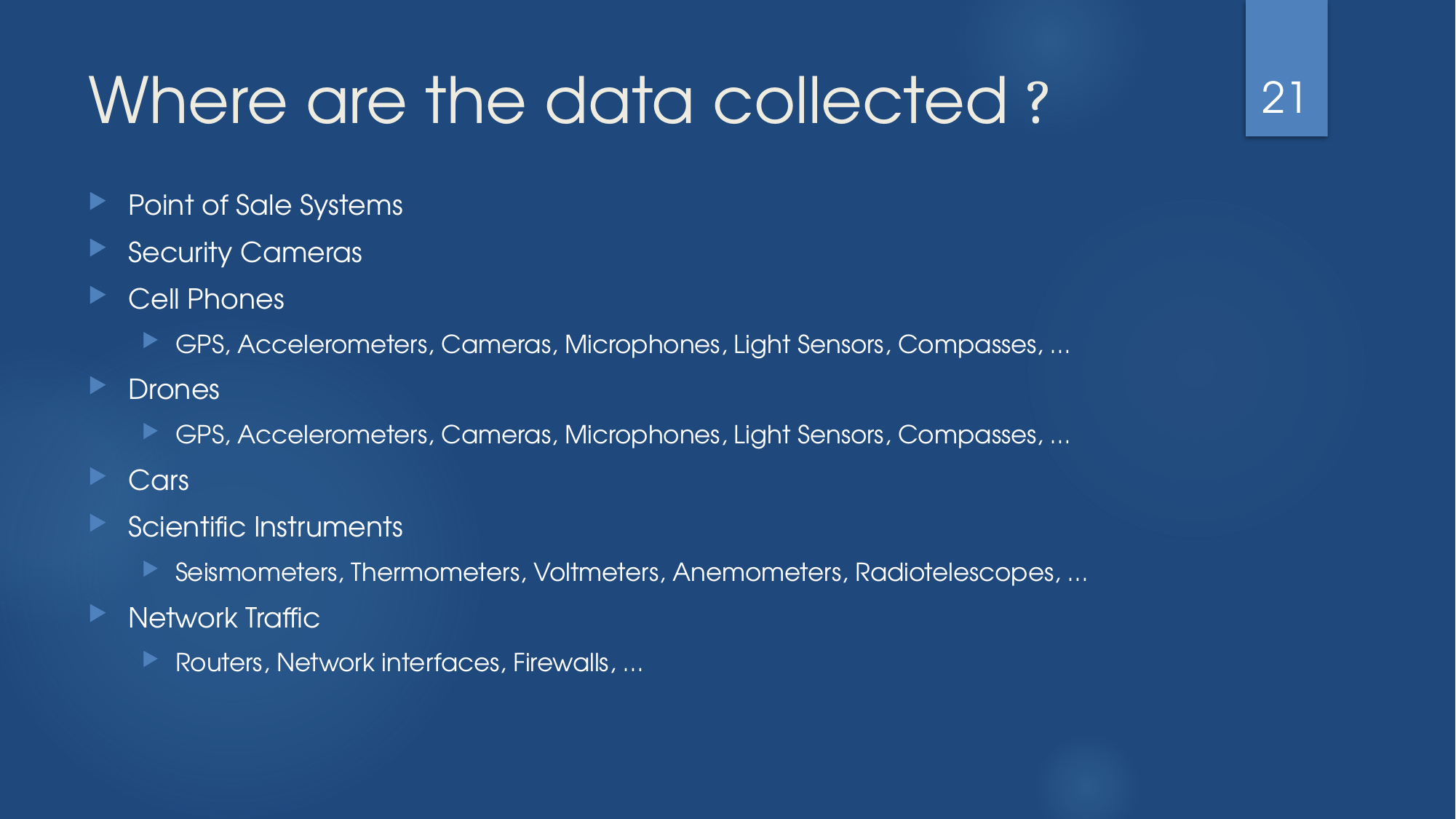

21
# Where are the data collected ?
Point of Sale Systems
Security Cameras
Cell Phones
GPS, Accelerometers, Cameras, Microphones, Light Sensors, Compasses, …
Drones
GPS, Accelerometers, Cameras, Microphones, Light Sensors, Compasses, …
Cars
Scientific Instruments
Seismometers, Thermometers, Voltmeters, Anemometers, Radiotelescopes, …
Network Traffic
Routers, Network interfaces, Firewalls, …